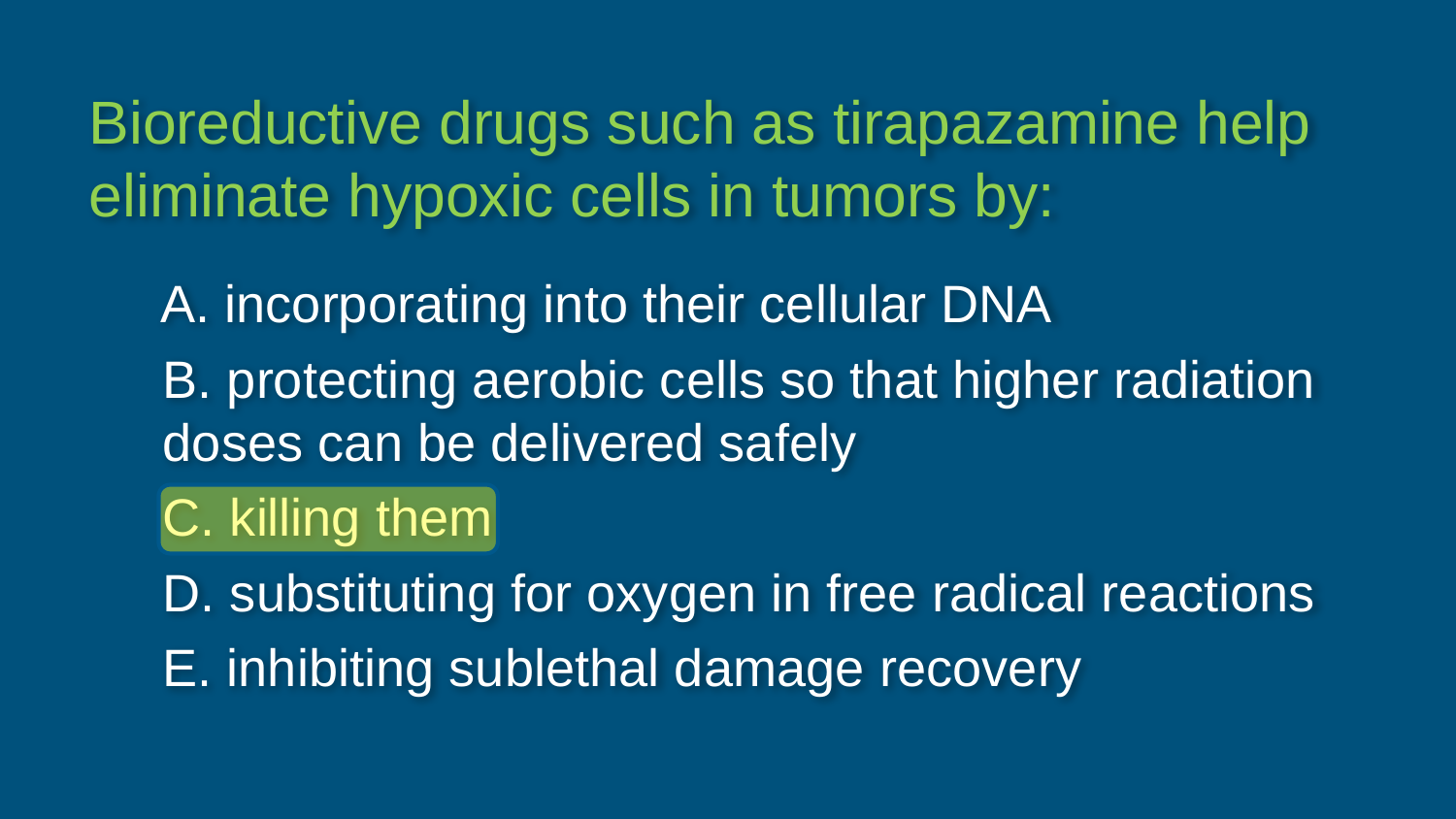

Bioreductive drugs such as tirapazamine help eliminate hypoxic cells in tumors by:
 A. incorporating into their cellular DNA
B. protecting aerobic cells so that higher radiation doses can be delivered safely
C. killing them
D. substituting for oxygen in free radical reactions
E. inhibiting sublethal damage recovery